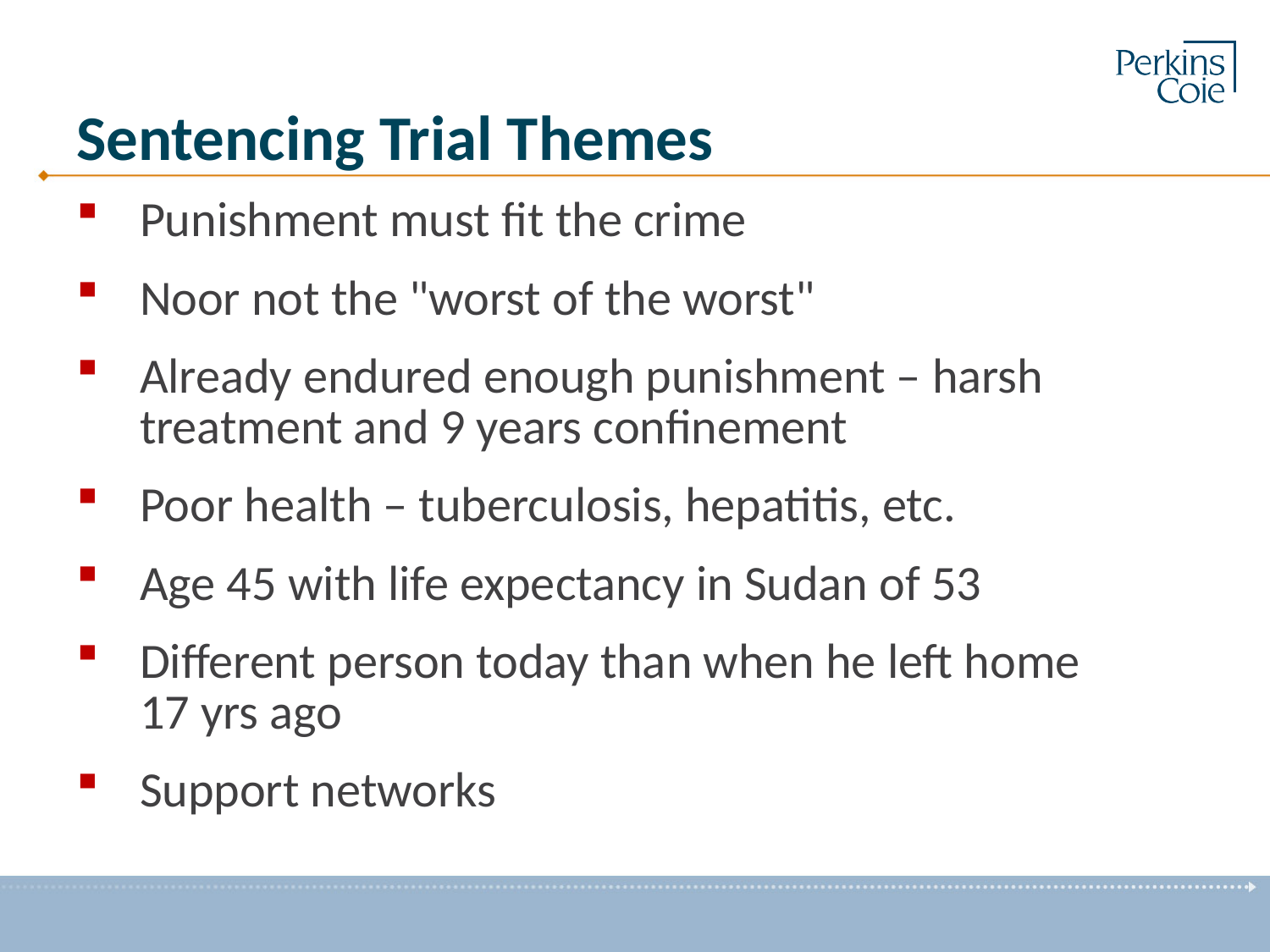

# Sentencing Trial Themes
Punishment must fit the crime
Noor not the "worst of the worst"
Already endured enough punishment – harsh treatment and 9 years confinement
Poor health – tuberculosis, hepatitis, etc.
Age 45 with life expectancy in Sudan of 53
Different person today than when he left home 17 yrs ago
Support networks